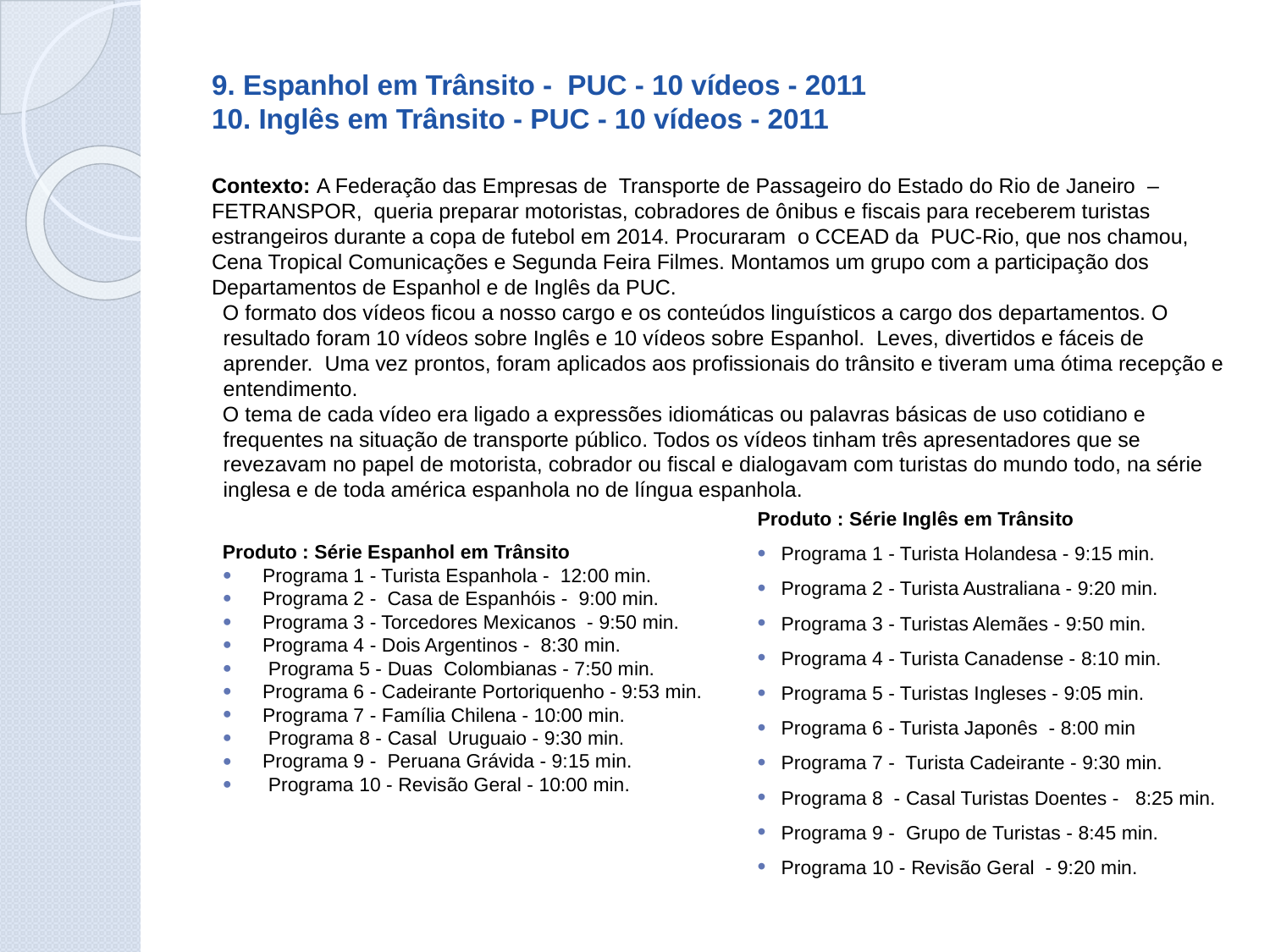

9. Espanhol em Trânsito -  PUC - 10 vídeos - 2011
10. Inglês em Trânsito - PUC - 10 vídeos - 2011

Contexto: A Federação das Empresas de  Transporte de Passageiro do Estado do Rio de Janeiro  –  FETRANSPOR,  queria preparar motoristas, cobradores de ônibus e fiscais para receberem turistas estrangeiros durante a copa de futebol em 2014. Procuraram  o CCEAD da  PUC-Rio, que nos chamou, Cena Tropical Comunicações e Segunda Feira Filmes. Montamos um grupo com a participação dos Departamentos de Espanhol e de Inglês da PUC.
O formato dos vídeos ficou a nosso cargo e os conteúdos linguísticos a cargo dos departamentos. O resultado foram 10 vídeos sobre Inglês e 10 vídeos sobre Espanhol.  Leves, divertidos e fáceis de aprender.  Uma vez prontos, foram aplicados aos profissionais do trânsito e tiveram uma ótima recepção e entendimento.
O tema de cada vídeo era ligado a expressões idiomáticas ou palavras básicas de uso cotidiano e frequentes na situação de transporte público. Todos os vídeos tinham três apresentadores que se revezavam no papel de motorista, cobrador ou fiscal e dialogavam com turistas do mundo todo, na série inglesa e de toda américa espanhola no de língua espanhola.

Produto : Série Espanhol em Trânsito
Programa 1 - Turista Espanhola -  12:00 min.
Programa 2 -  Casa de Espanhóis -  9:00 min.
Programa 3 - Torcedores Mexicanos  - 9:50 min.
Programa 4 - Dois Argentinos -  8:30 min.
 Programa 5 - Duas  Colombianas - 7:50 min.
Programa 6 - Cadeirante Portoriquenho - 9:53 min.
Programa 7 - Família Chilena - 10:00 min.
 Programa 8 - Casal  Uruguaio - 9:30 min.
Programa 9 -  Peruana Grávida - 9:15 min.
 Programa 10 - Revisão Geral - 10:00 min.

Produto : Série Inglês em Trânsito
Programa 1 - Turista Holandesa - 9:15 min.
Programa 2 - Turista Australiana - 9:20 min.
Programa 3 - Turistas Alemães - 9:50 min.
Programa 4 - Turista Canadense - 8:10 min.
Programa 5 - Turistas Ingleses - 9:05 min.
Programa 6 - Turista Japonês  - 8:00 min
Programa 7 -  Turista Cadeirante - 9:30 min.
Programa 8  - Casal Turistas Doentes -   8:25 min.
Programa 9 -  Grupo de Turistas - 8:45 min.
Programa 10 - Revisão Geral  - 9:20 min.